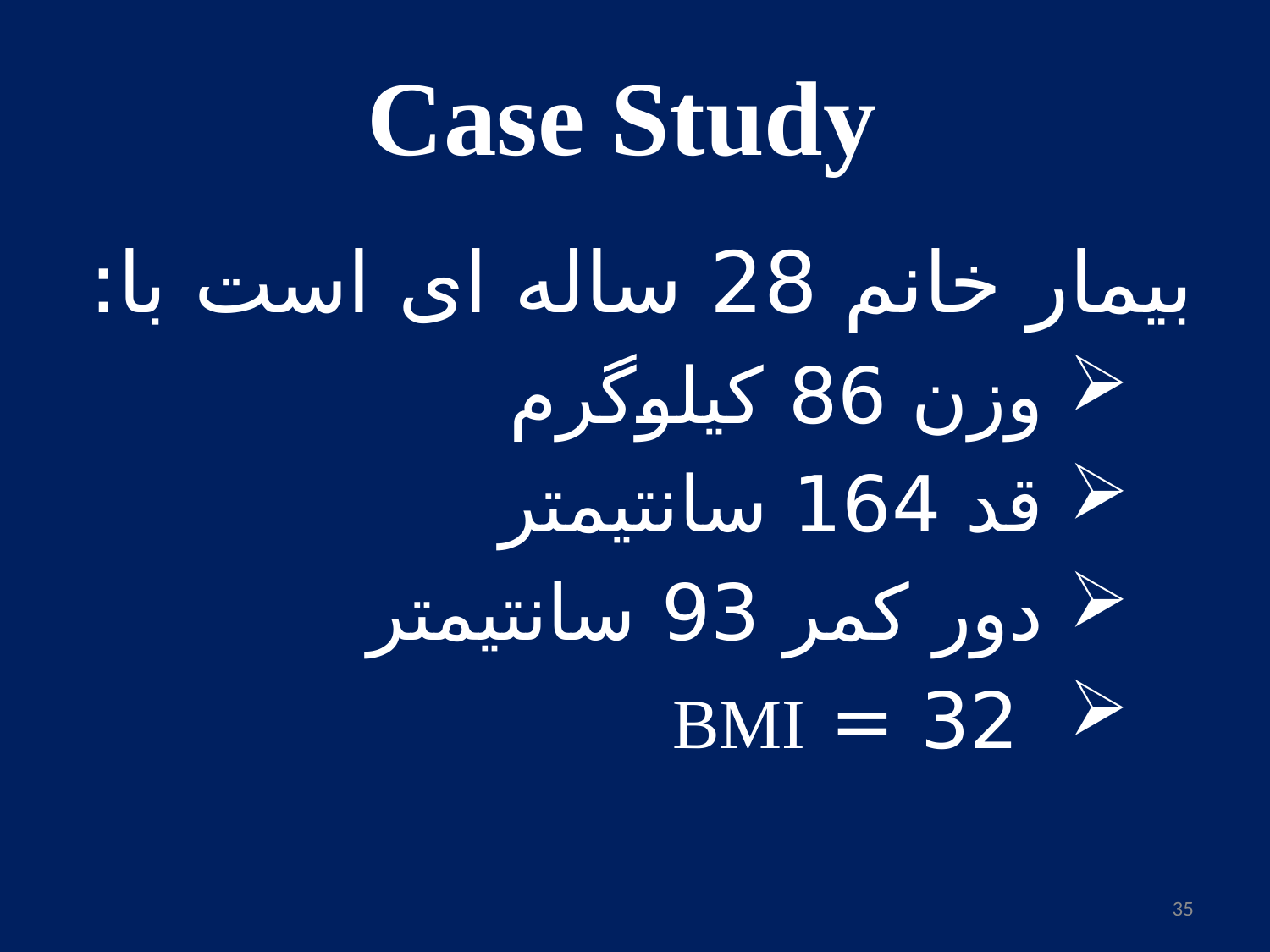

# Case Study
بیمار خانم 28 ساله ای است با:
 وزن 86 کیلوگرم
 قد 164 سانتیمتر
 دور کمر 93 سانتیمتر
  32 = BMI
35